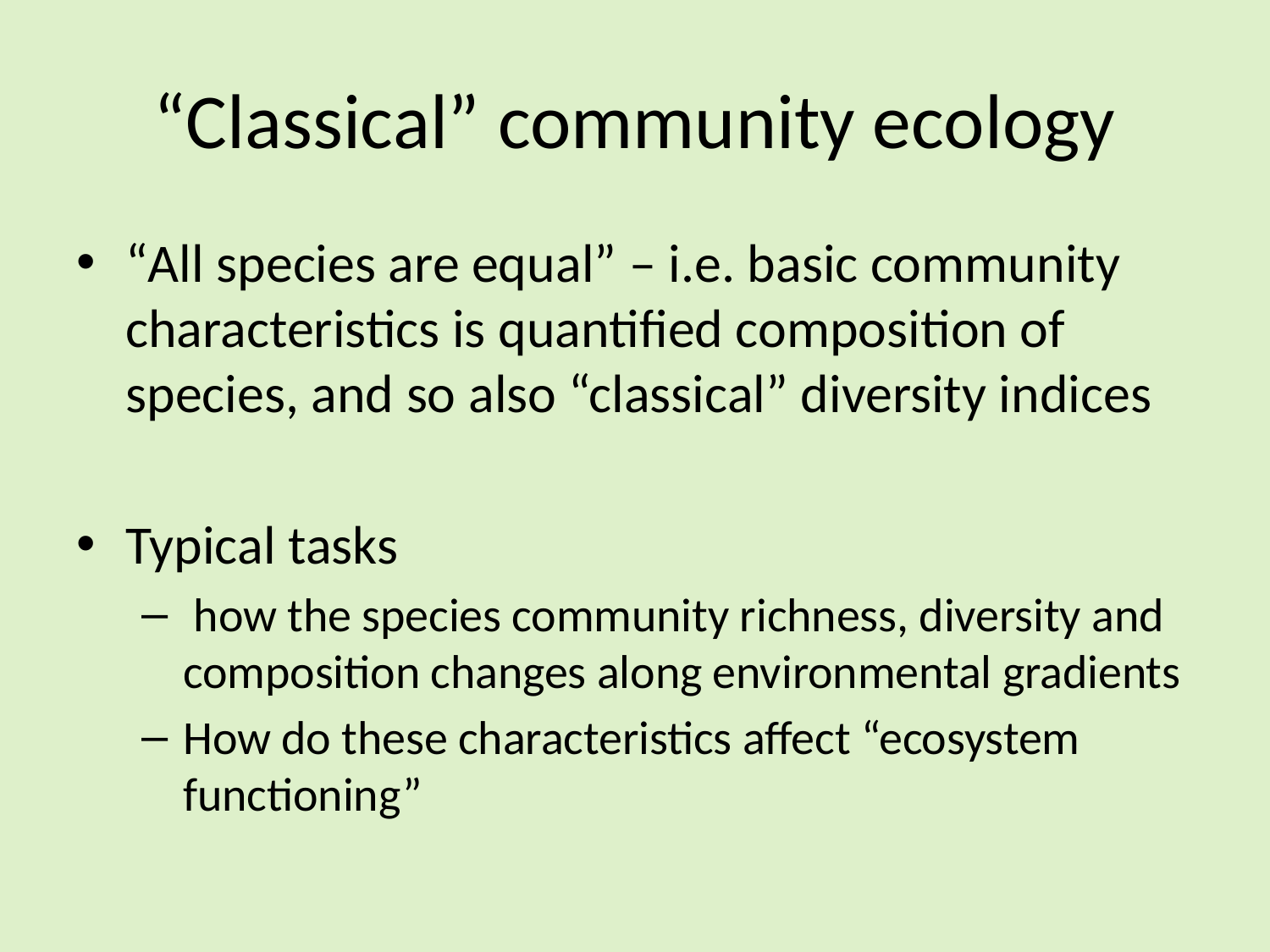

# “Classical” community ecology
“All species are equal” – i.e. basic community characteristics is quantified composition of species, and so also “classical” diversity indices

Typical tasks
 how the species community richness, diversity and composition changes along environmental gradients
How do these characteristics affect “ecosystem functioning”